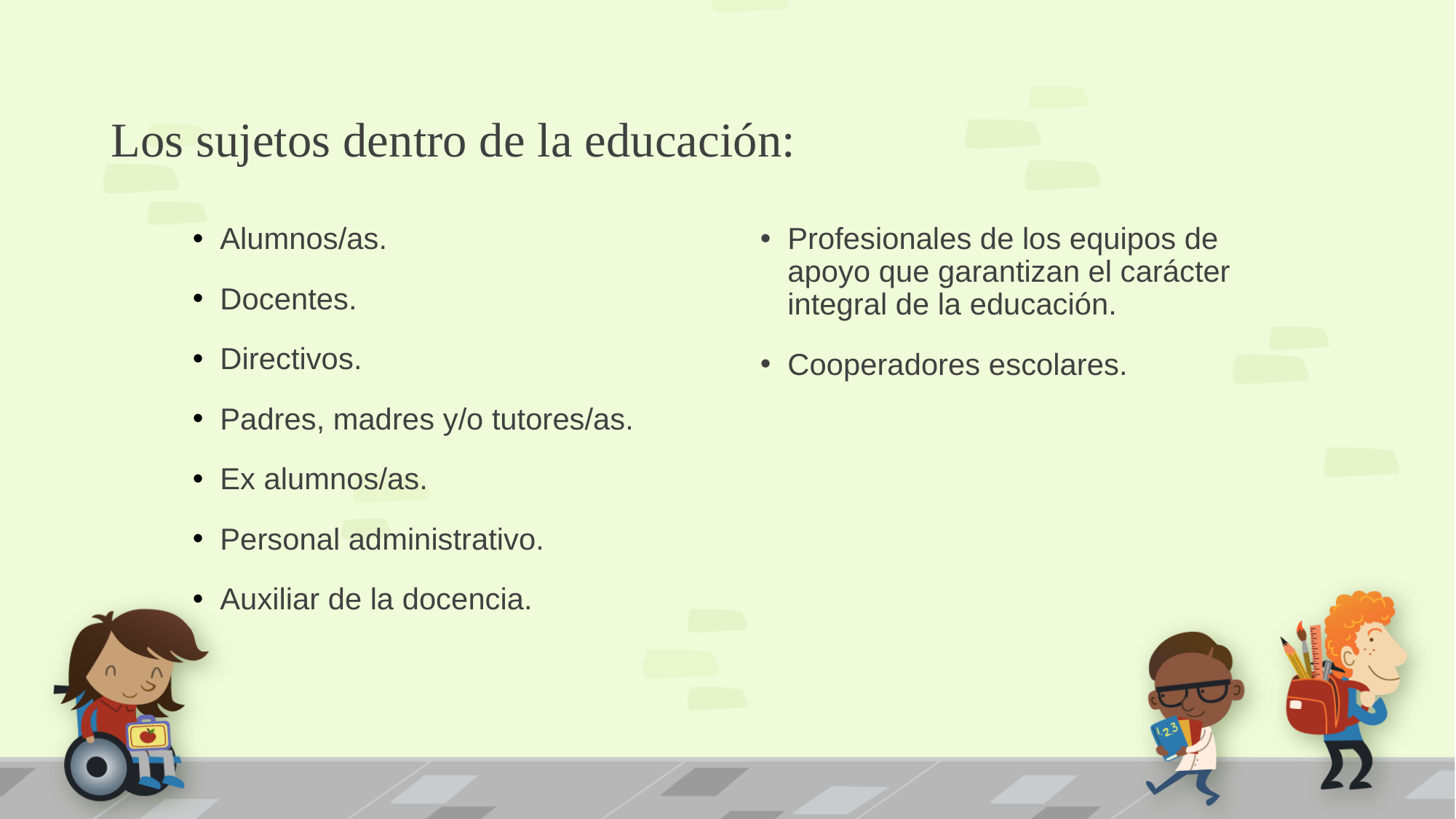

# Los sujetos dentro de la educación:
Alumnos/as.
Docentes.
Directivos.
Padres, madres y/o tutores/as.
Ex alumnos/as.
Personal administrativo.
Auxiliar de la docencia.

Profesionales de los equipos de apoyo que garantizan el carácter integral de la educación.
Cooperadores escolares.